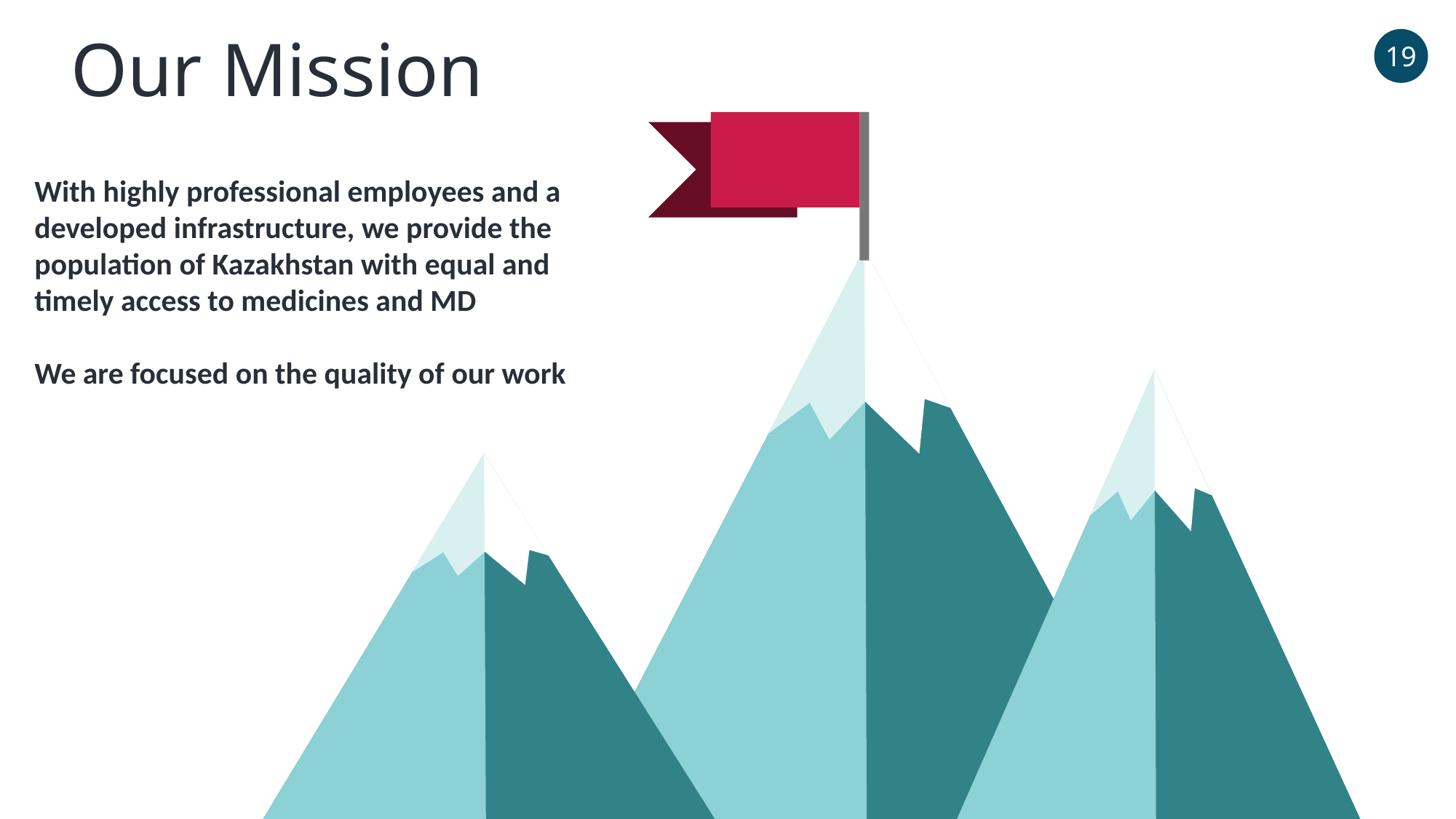

Our Mission
19

With highly professional employees and a developed infrastructure, we provide the population of Kazakhstan with equal and timely access to medicines and MD

We are focused on the quality of our work